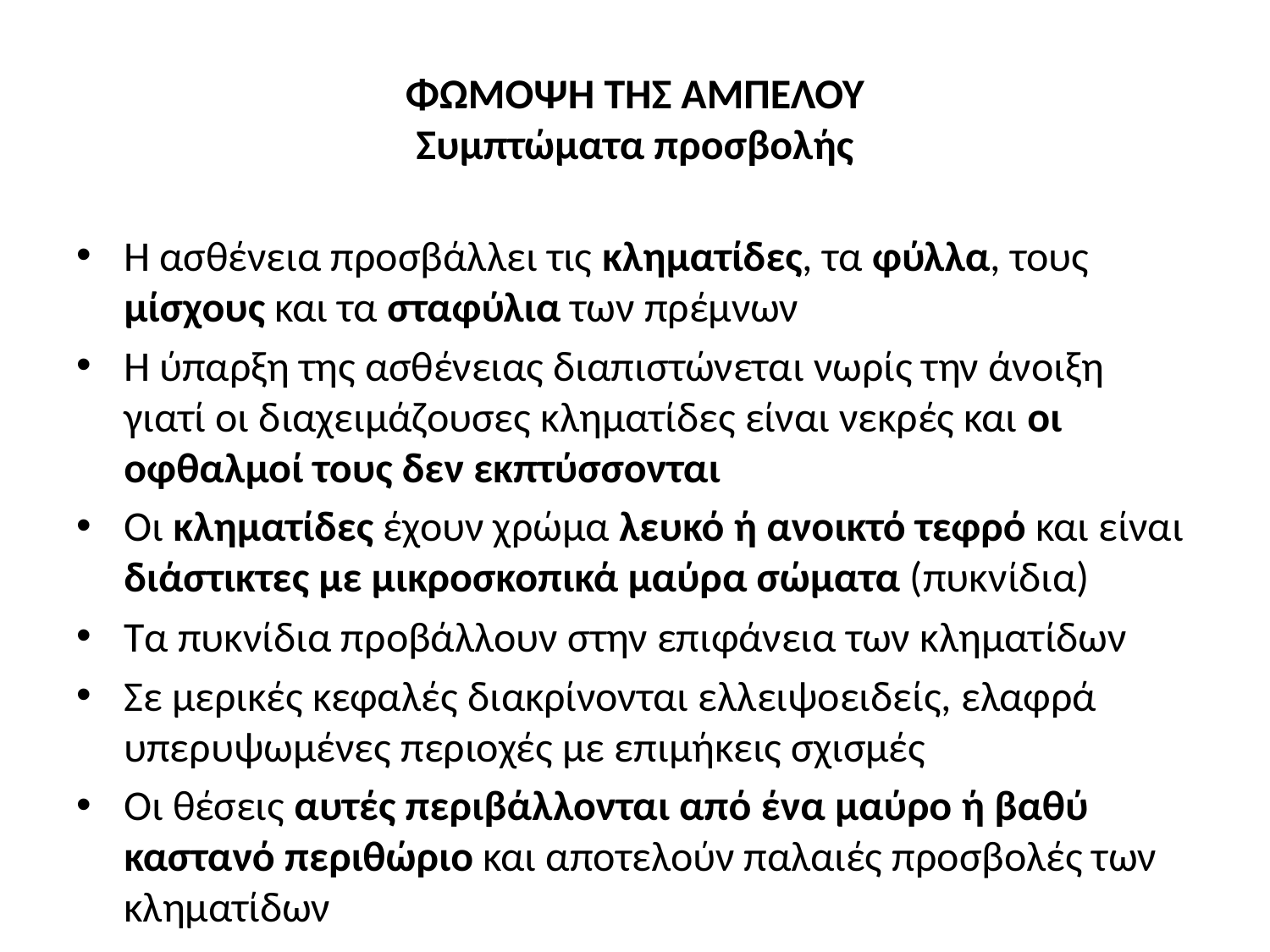

# ΦΩΜΟΨΗ ΤΗΣ ΑΜΠΕΛΟΥ Συμπτώματα προσβολής
Η ασθένεια προσβάλλει τις κληματίδες, τα φύλλα, τους μίσχους και τα σταφύλια των πρέμνων
Η ύπαρξη της ασθένειας διαπιστώνεται νωρίς την άνοιξη γιατί οι διαχειμάζουσες κληματίδες είναι νεκρές και οι οφθαλμοί τους δεν εκπτύσσονται
Οι κληματίδες έχουν χρώμα λευκό ή ανοικτό τεφρό και είναι διάστικτες με μικροσκοπικά μαύρα σώματα (πυκνίδια)
Τα πυκνίδια προβάλλουν στην επιφάνεια των κληματίδων
Σε μερικές κεφαλές διακρίνονται ελλειψοειδείς, ελαφρά υπερυψωμένες περιοχές με επιμήκεις σχισμές
Οι θέσεις αυτές περιβάλλονται από ένα μαύρο ή βαθύ καστανό περιθώριο και αποτελούν παλαιές προσβολές των κληματίδων